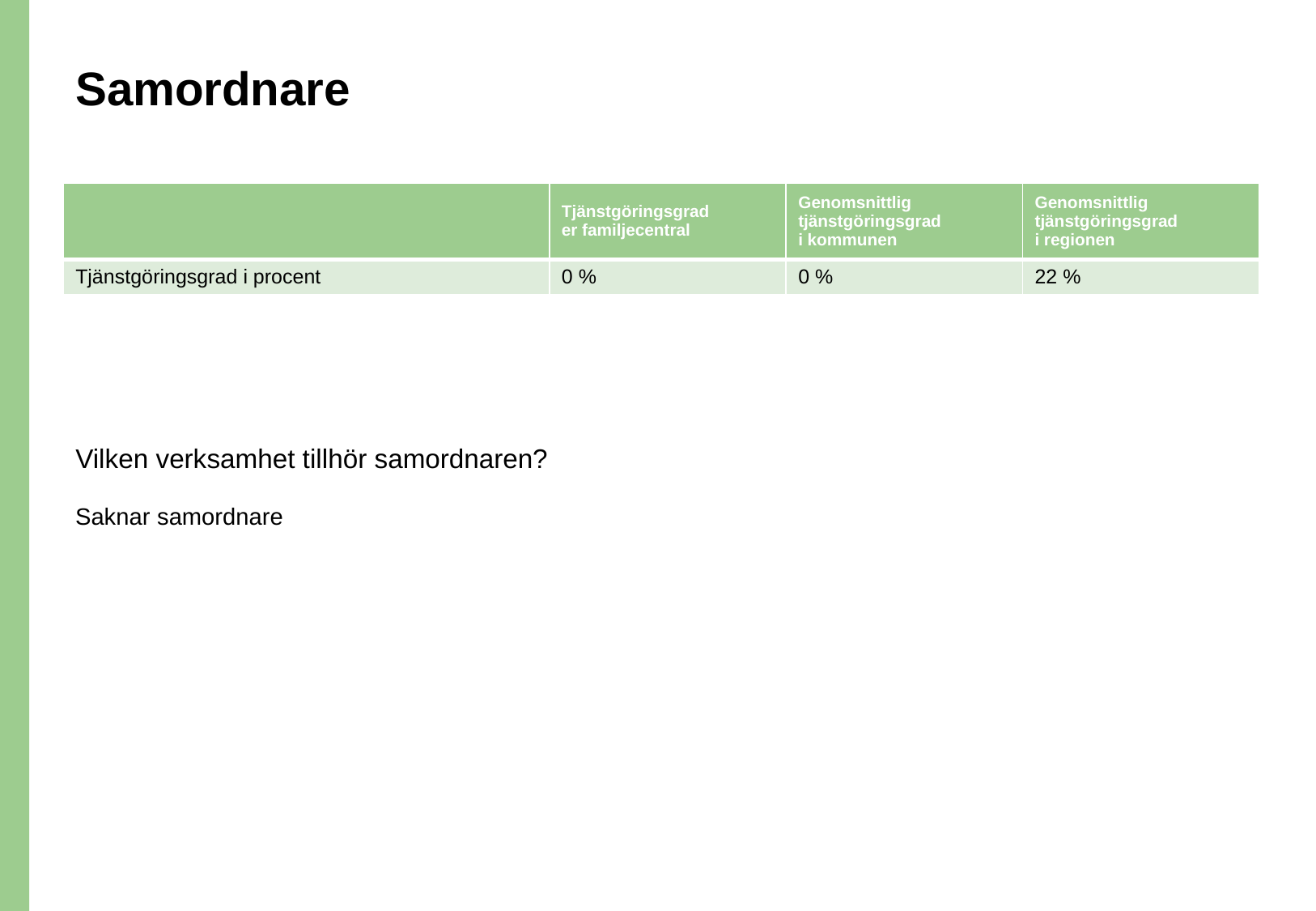

# Samordnare
|  | Tjänstgöringsgrad er familjecentral | Genomsnittlig tjänstgöringsgrad i kommunen | Genomsnittlig tjänstgöringsgrad i regionen |
| --- | --- | --- | --- |
| Tjänstgöringsgrad i procent | 0 % | 0 % | 22 % |
Vilken verksamhet tillhör samordnaren?
Saknar samordnare